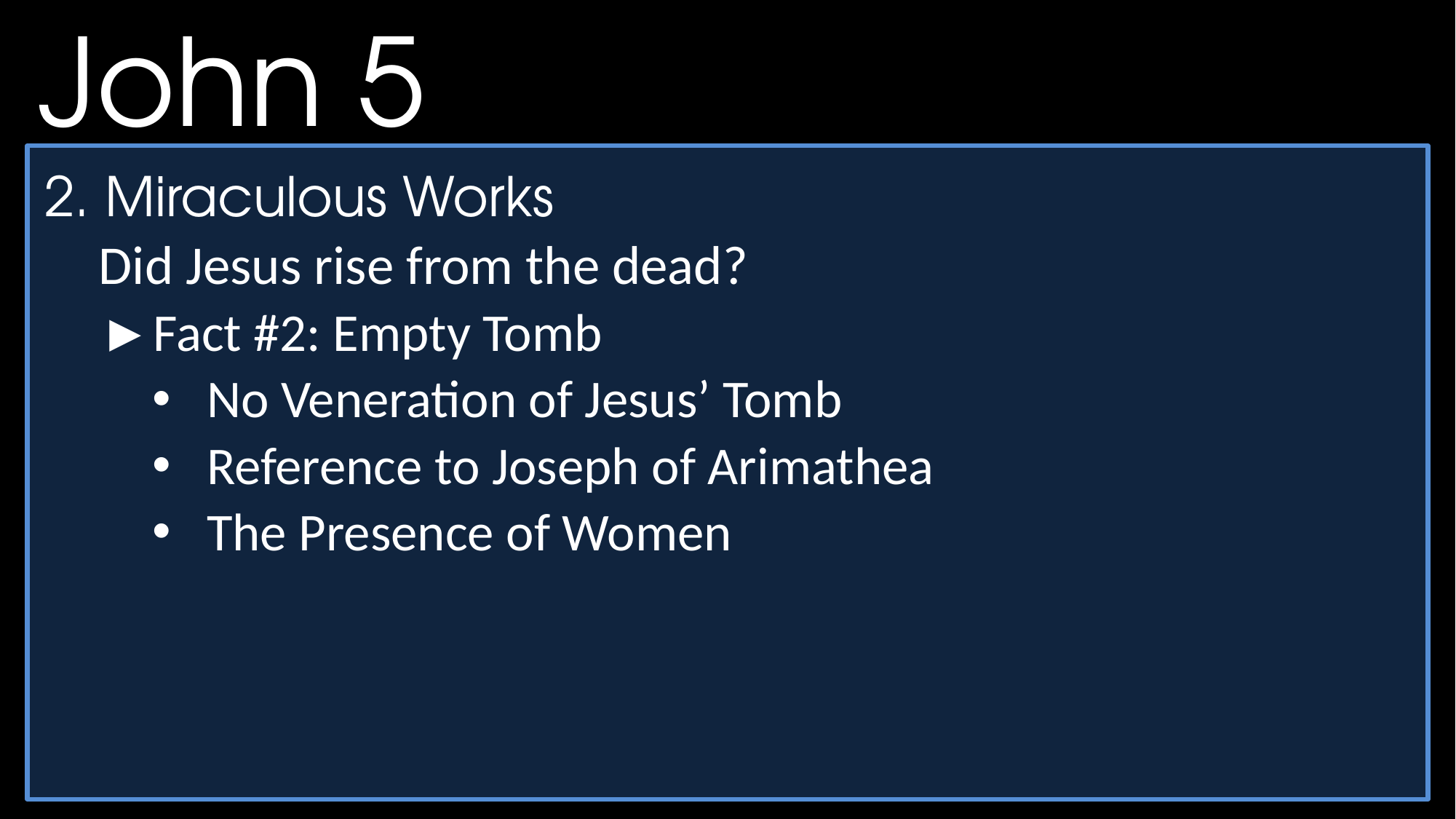

John 5

36 	But I have a greater witness than John—my teachings and my miracles. The Father gave me these works to accomplish, and they prove that he sent me.
2. Miraculous Works
	Did Jesus rise from the dead?
►	Fact #2: Empty Tomb
No Veneration of Jesus’ Tomb
Reference to Joseph of Arimathea
The Presence of Women